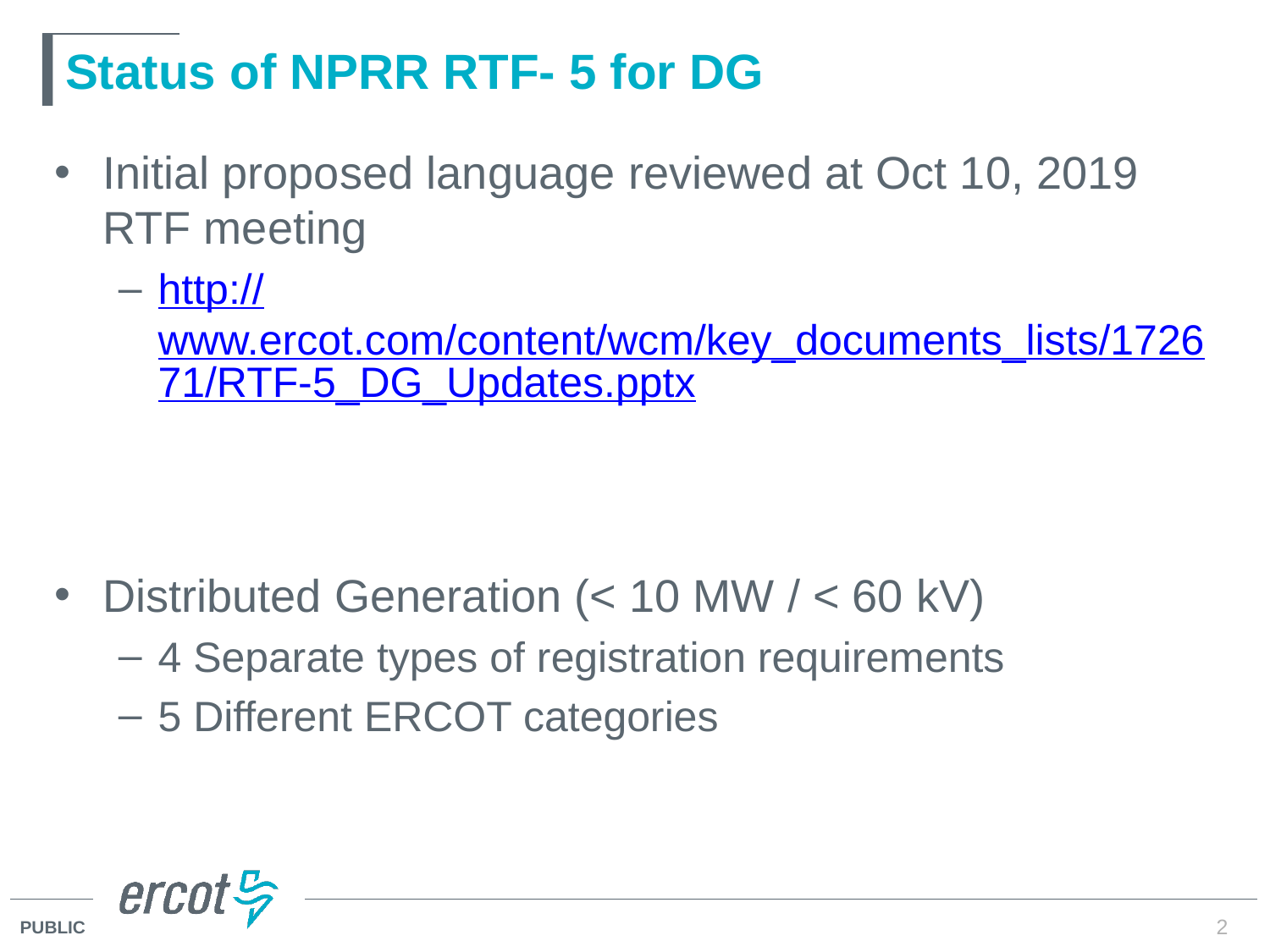

# Status of NPRR RTF- 5 for DG
Initial proposed language reviewed at Oct 10, 2019 RTF meeting
http://www.ercot.com/content/wcm/key_documents_lists/172671/RTF-5_DG_Updates.pptx

Distributed Generation (< 10 MW / < 60 kV)
4 Separate types of registration requirements
5 Different ERCOT categories
2